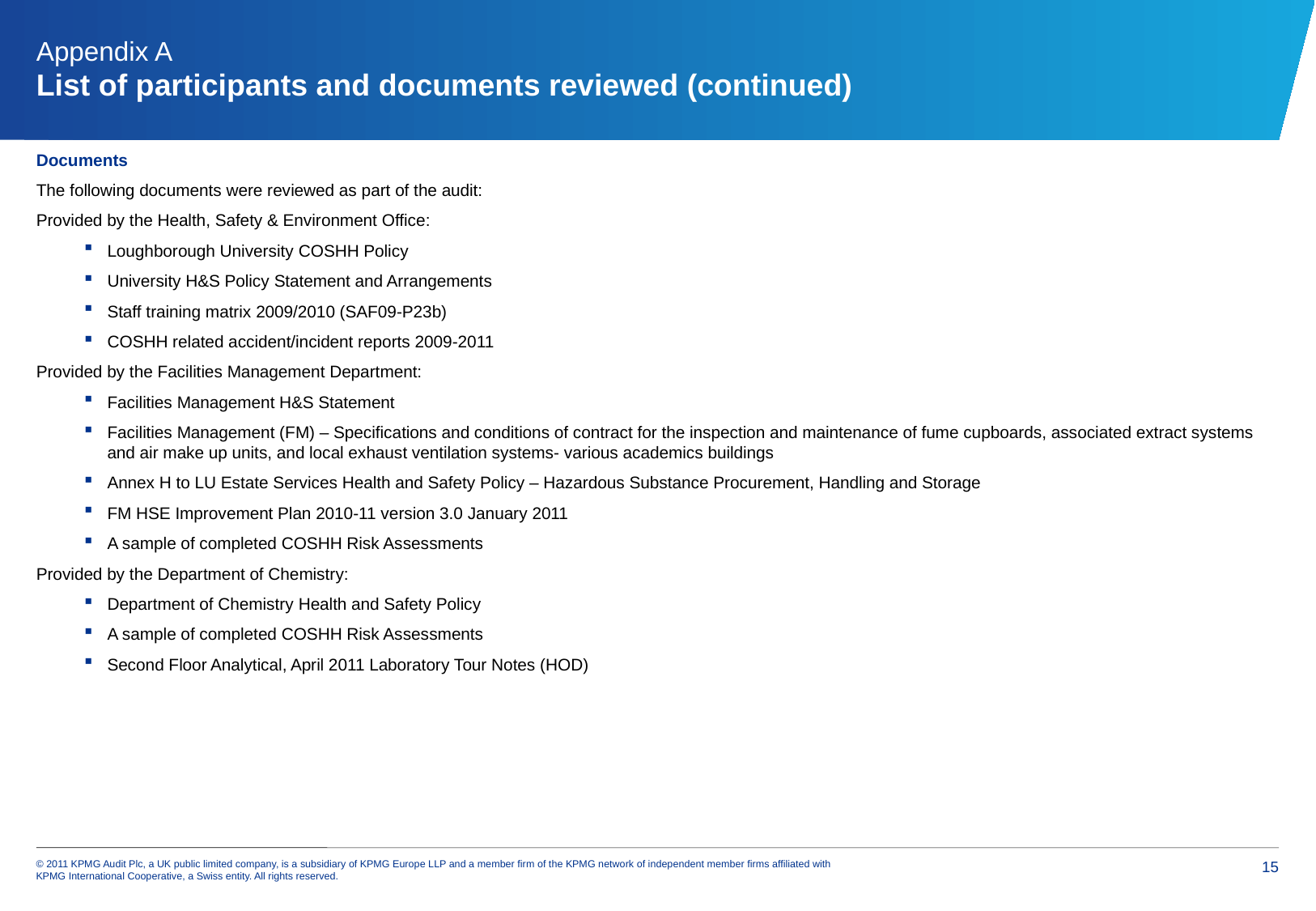

# Appendix A List of participants and documents reviewed (continued)
Documents
The following documents were reviewed as part of the audit:
Provided by the Health, Safety & Environment Office:
Loughborough University COSHH Policy
University H&S Policy Statement and Arrangements
Staff training matrix 2009/2010 (SAF09-P23b)
COSHH related accident/incident reports 2009-2011
Provided by the Facilities Management Department:
Facilities Management H&S Statement
Facilities Management (FM) – Specifications and conditions of contract for the inspection and maintenance of fume cupboards, associated extract systems and air make up units, and local exhaust ventilation systems- various academics buildings
Annex H to LU Estate Services Health and Safety Policy – Hazardous Substance Procurement, Handling and Storage
FM HSE Improvement Plan 2010-11 version 3.0 January 2011
A sample of completed COSHH Risk Assessments
Provided by the Department of Chemistry:
Department of Chemistry Health and Safety Policy
A sample of completed COSHH Risk Assessments
Second Floor Analytical, April 2011 Laboratory Tour Notes (HOD)